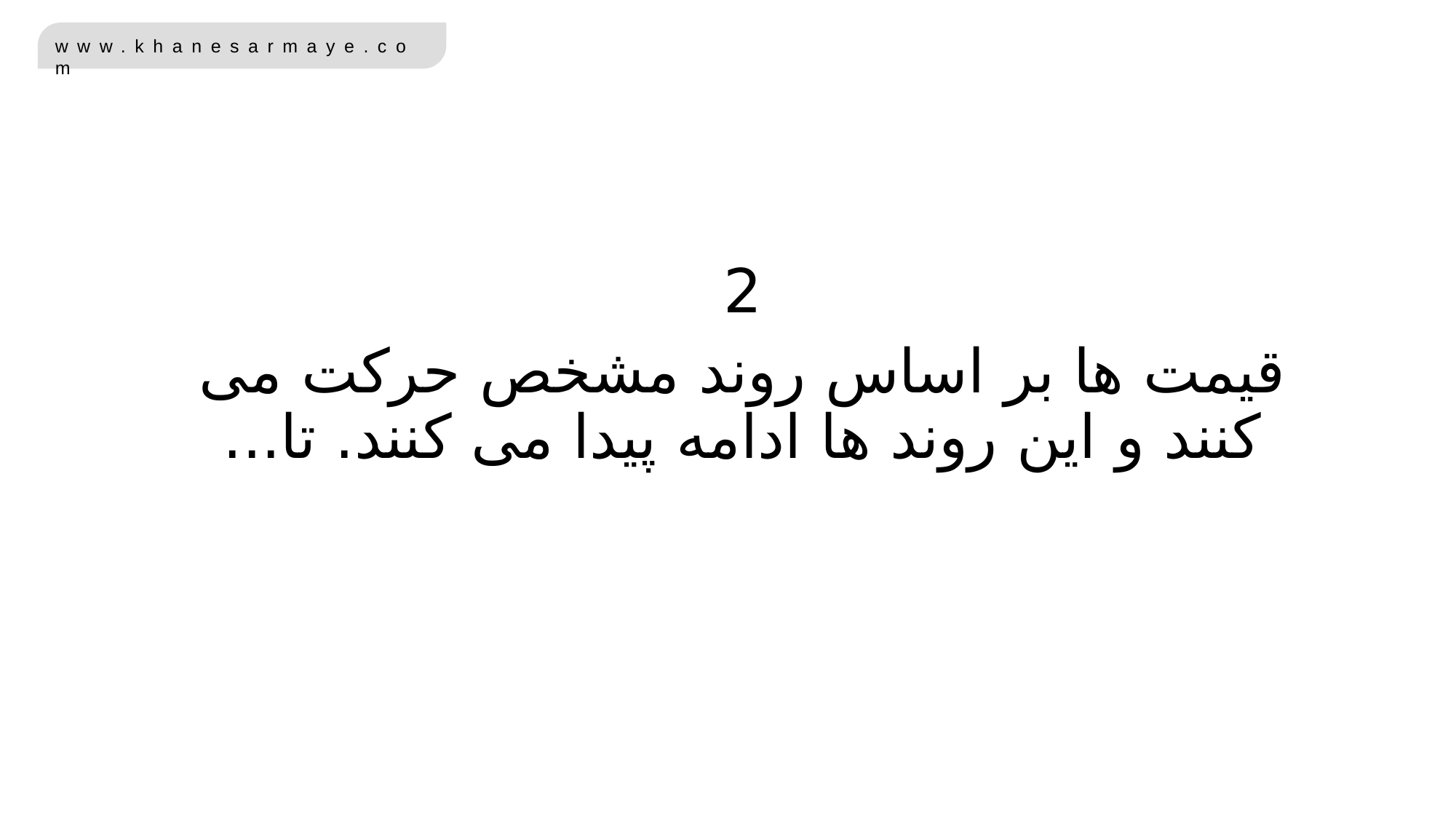

2
قیمت ها بر اساس روند مشخص حرکت می کنند و این روند ها ادامه پیدا می کنند. تا...